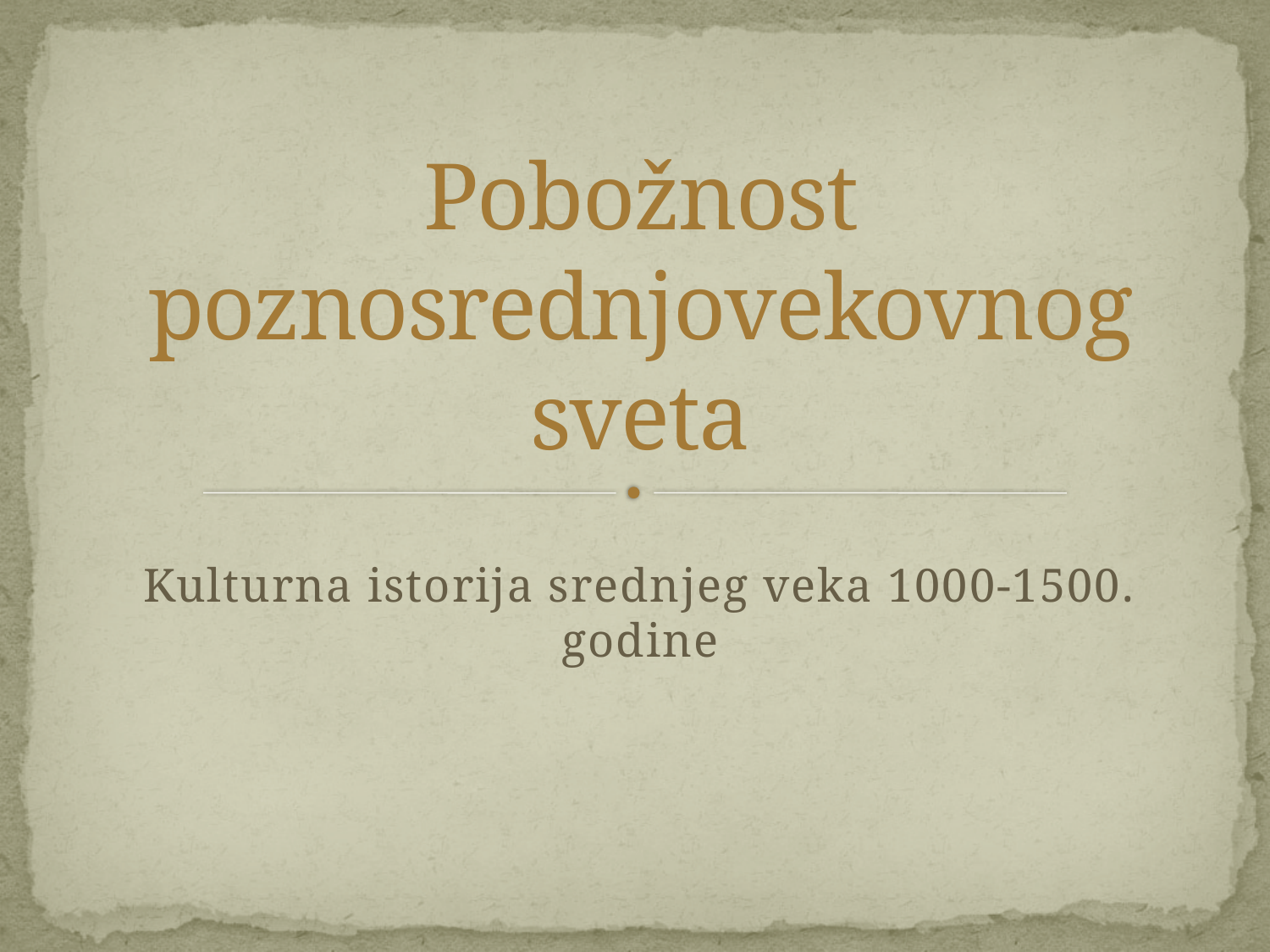

# Pobožnost poznosrednjovekovnog sveta
Kulturna istorija srednjeg veka 1000-1500. godine